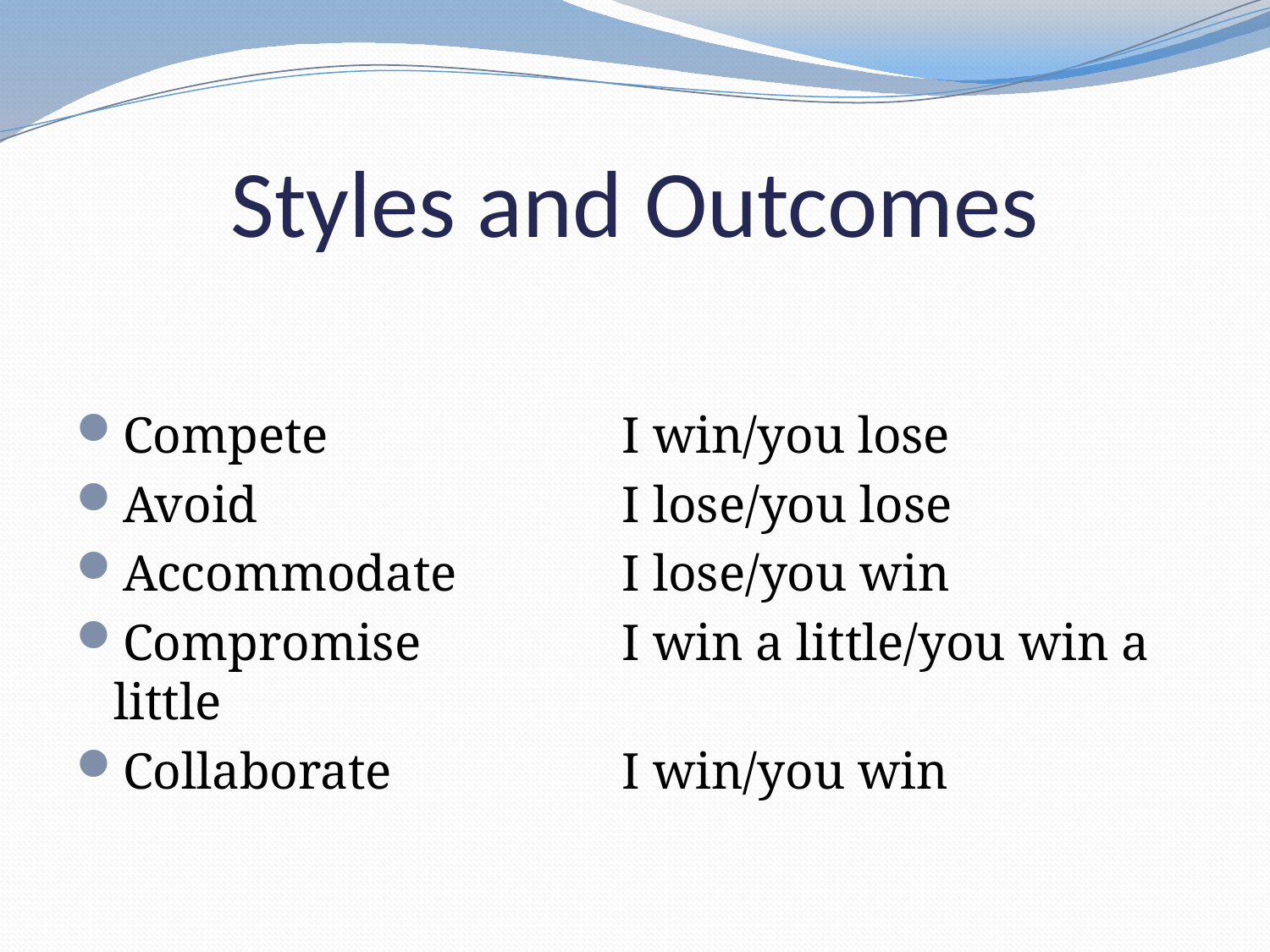

# Styles and Outcomes

Compete			I win/you lose
Avoid			I lose/you lose
Accommodate		I lose/you win
Compromise		I win a little/you win a little
Collaborate		I win/you win